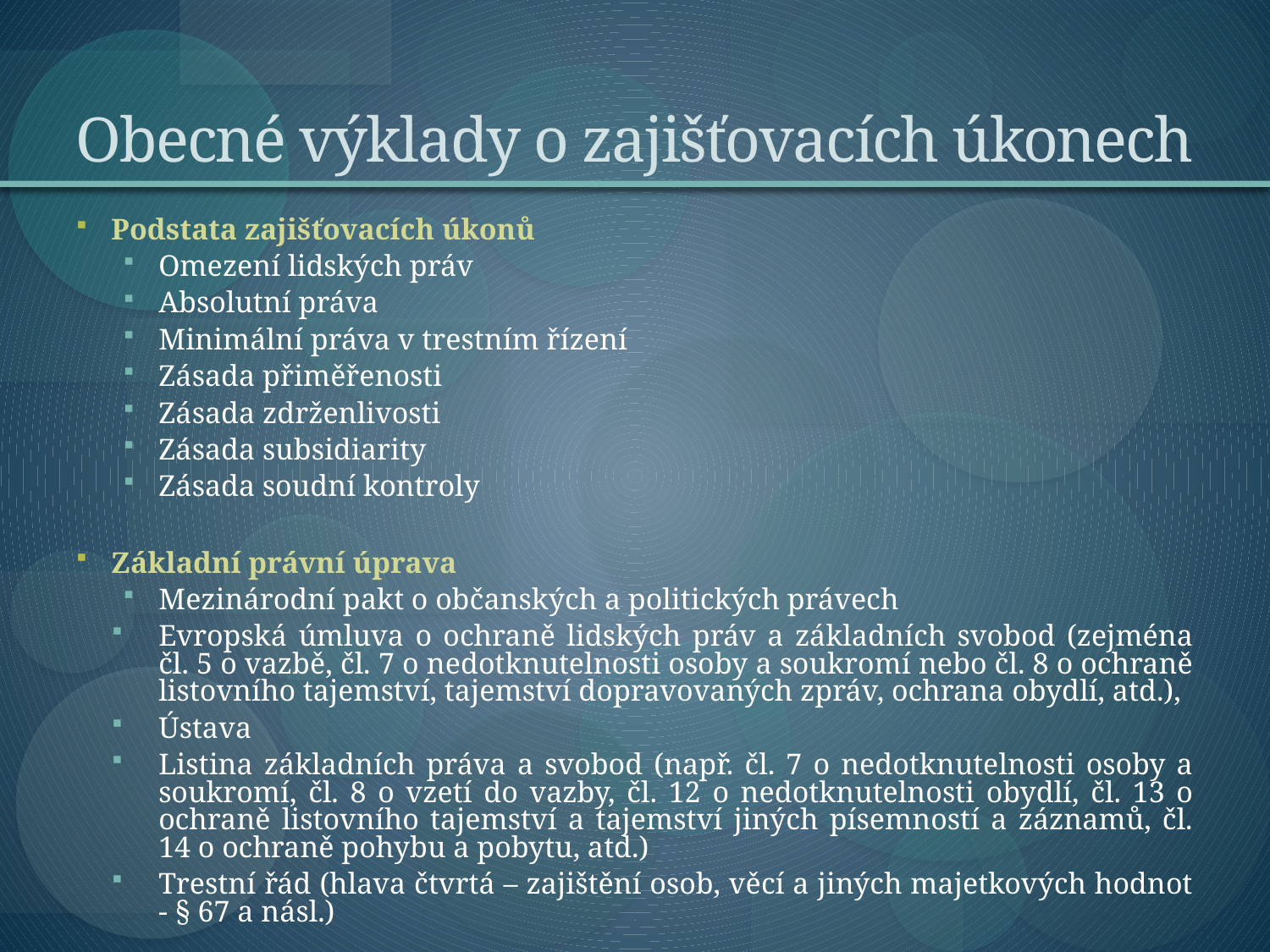

# Obecné výklady o zajišťovacích úkonech
Podstata zajišťovacích úkonů
Omezení lidských práv
Absolutní práva
Minimální práva v trestním řízení
Zásada přiměřenosti
Zásada zdrženlivosti
Zásada subsidiarity
Zásada soudní kontroly

Základní právní úprava
Mezinárodní pakt o občanských a politických právech
Evropská úmluva o ochraně lidských práv a základních svobod (zejména čl. 5 o vazbě, čl. 7 o nedotknutelnosti osoby a soukromí nebo čl. 8 o ochraně listovního tajemství, tajemství dopravovaných zpráv, ochrana obydlí, atd.),
Ústava
Listina základních práva a svobod (např. čl. 7 o nedotknutelnosti osoby a soukromí, čl. 8 o vzetí do vazby, čl. 12 o nedotknutelnosti obydlí, čl. 13 o ochraně listovního tajemství a tajemství jiných písemností a záznamů, čl. 14 o ochraně pohybu a pobytu, atd.)
Trestní řád (hlava čtvrtá – zajištění osob, věcí a jiných majetkových hodnot - § 67 a násl.)